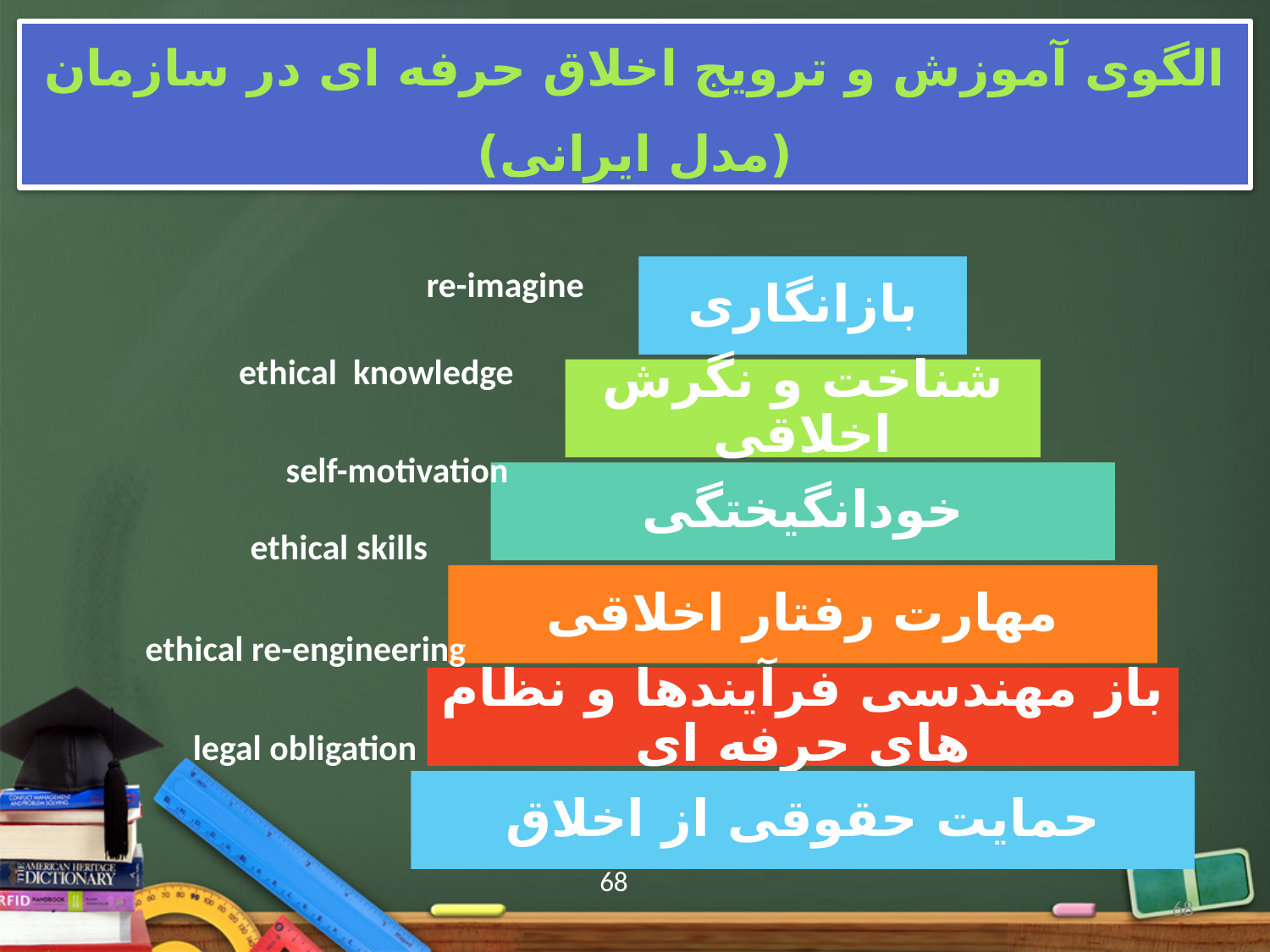

الگوی آموزش و ترویج اخلاق حرفه ای در سازمان
(مدل ایرانی)
بازانگاری
شناخت و نگرش اخلاقی
خودانگیختگی
مهارت رفتار اخلاقی
باز مهندسی فرآیندها و نظام های حرفه ای
حمایت حقوقی از اخلاق
re-imagine
ethical  knowledge
self-motivation
ethical skills
ethical re-engineering
legal obligation
68